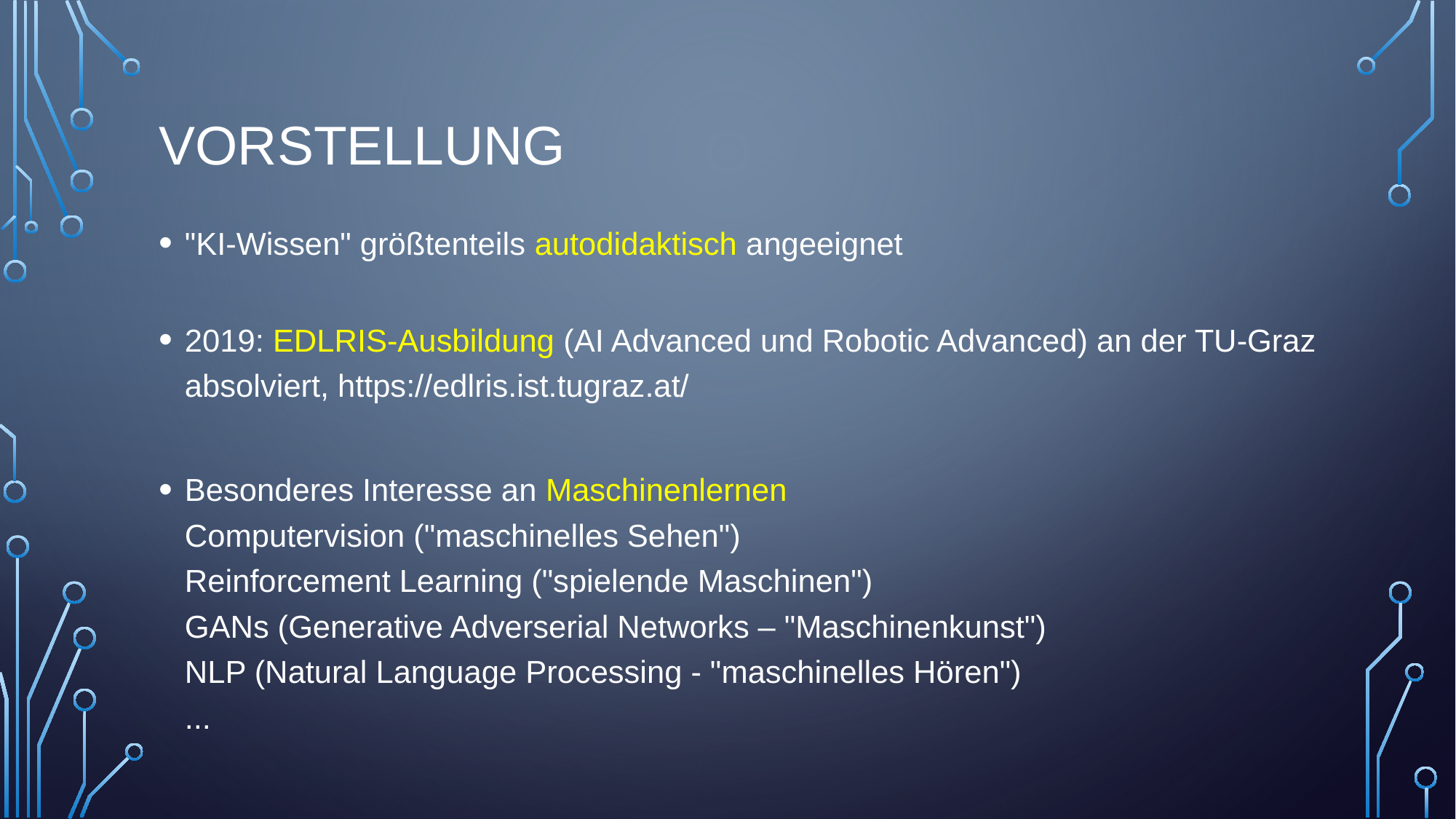

# VORSTELLUNG
"KI-Wissen" größtenteils autodidaktisch angeeignet
2019: EDLRIS-Ausbildung (AI Advanced und Robotic Advanced) an der TU-Graz absolviert, https://edlris.ist.tugraz.at/
Besonderes Interesse an Maschinenlernen
Computervision ("maschinelles Sehen")
Reinforcement Learning ("spielende Maschinen")
GANs (Generative Adverserial Networks – "Maschinenkunst")
NLP (Natural Language Processing - "maschinelles Hören")
...